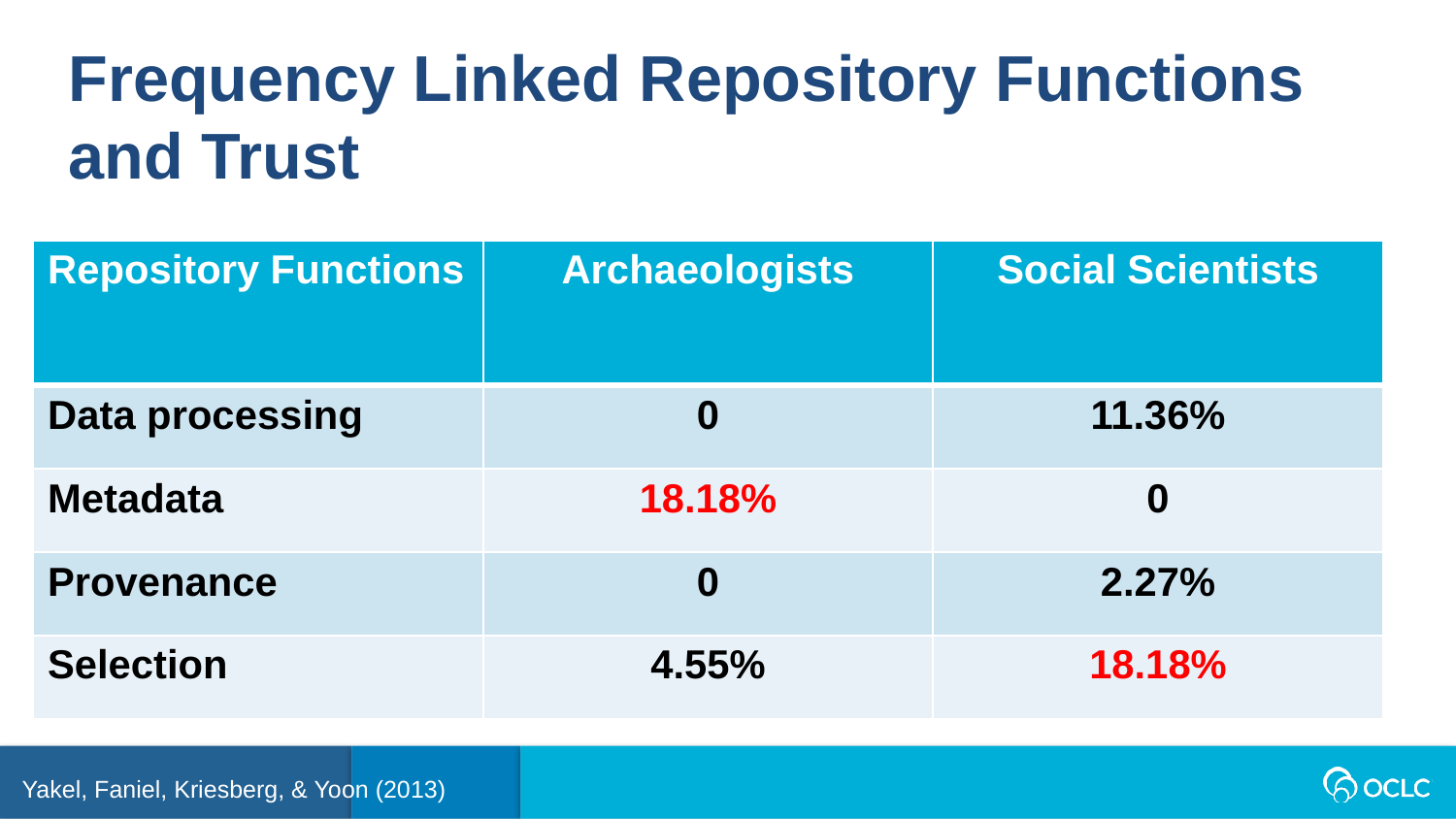

Frequency Linked Repository Functions and Trust
| Repository Functions | Archaeologists | Social Scientists |
| --- | --- | --- |
| Data processing | 0 | 11.36% |
| Metadata | 18.18% | 0 |
| Provenance | 0 | 2.27% |
| Selection | 4.55% | 18.18% |
Yakel, Faniel, Kriesberg, & Yoon (2013)